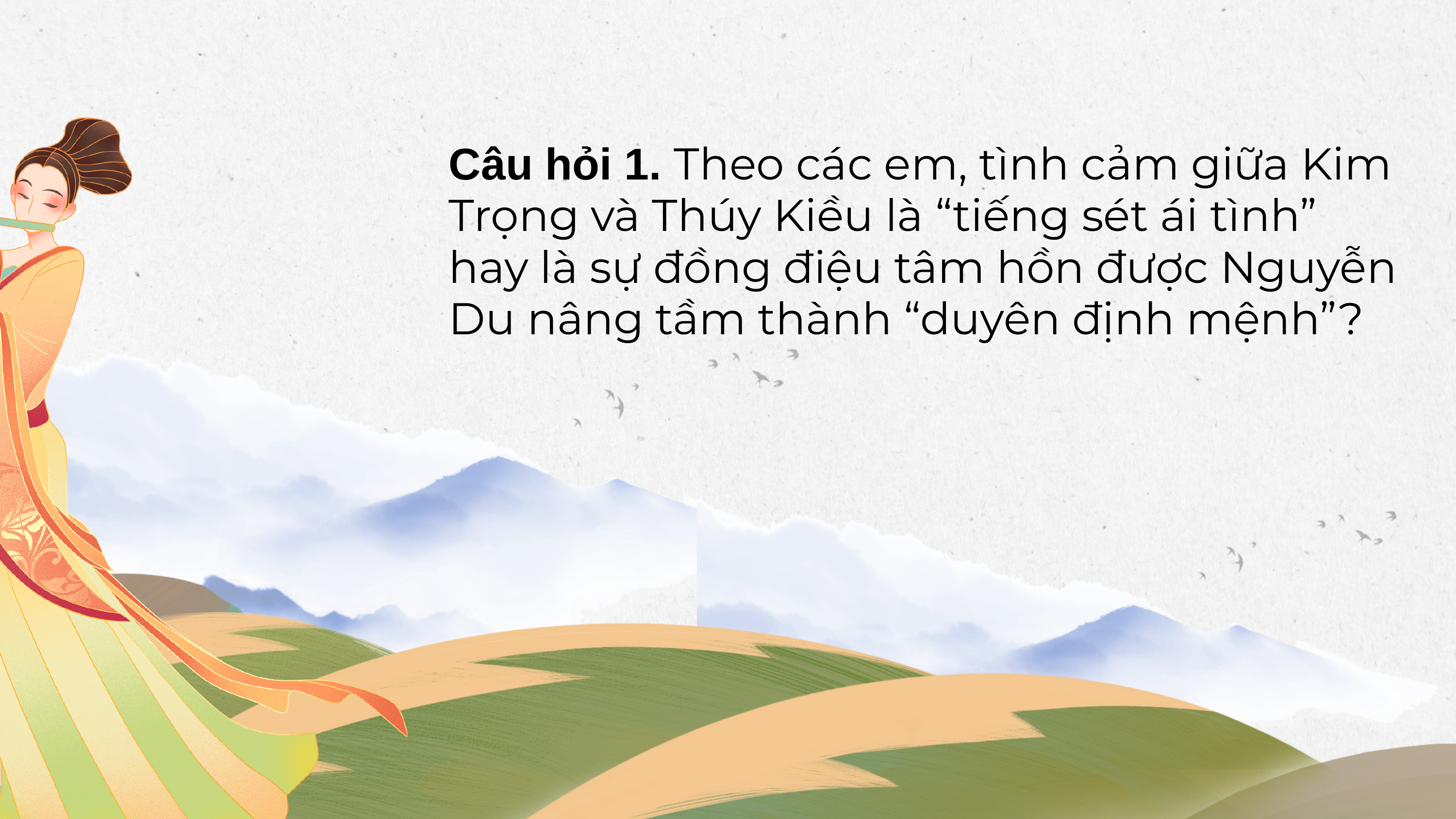

Câu hỏi 1. Theo các em, tình cảm giữa Kim Trọng và Thúy Kiều là “tiếng sét ái tình” hay là sự đồng điệu tâm hồn được Nguyễn Du nâng tầm thành “duyên định mệnh”?